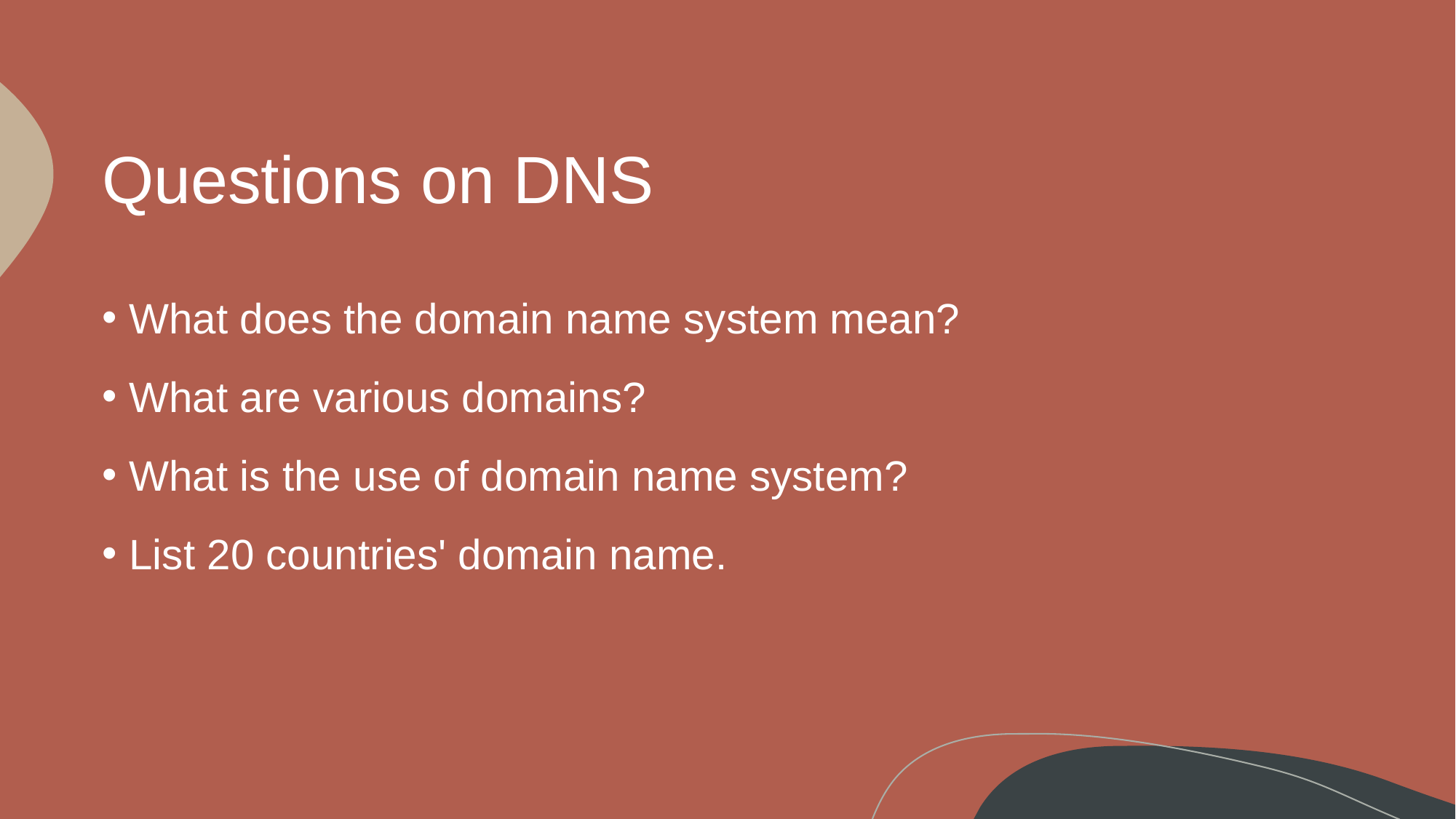

# Questions on DNS
What does the domain name system mean?
What are various domains?
What is the use of domain name system?
List 20 countries' domain name.